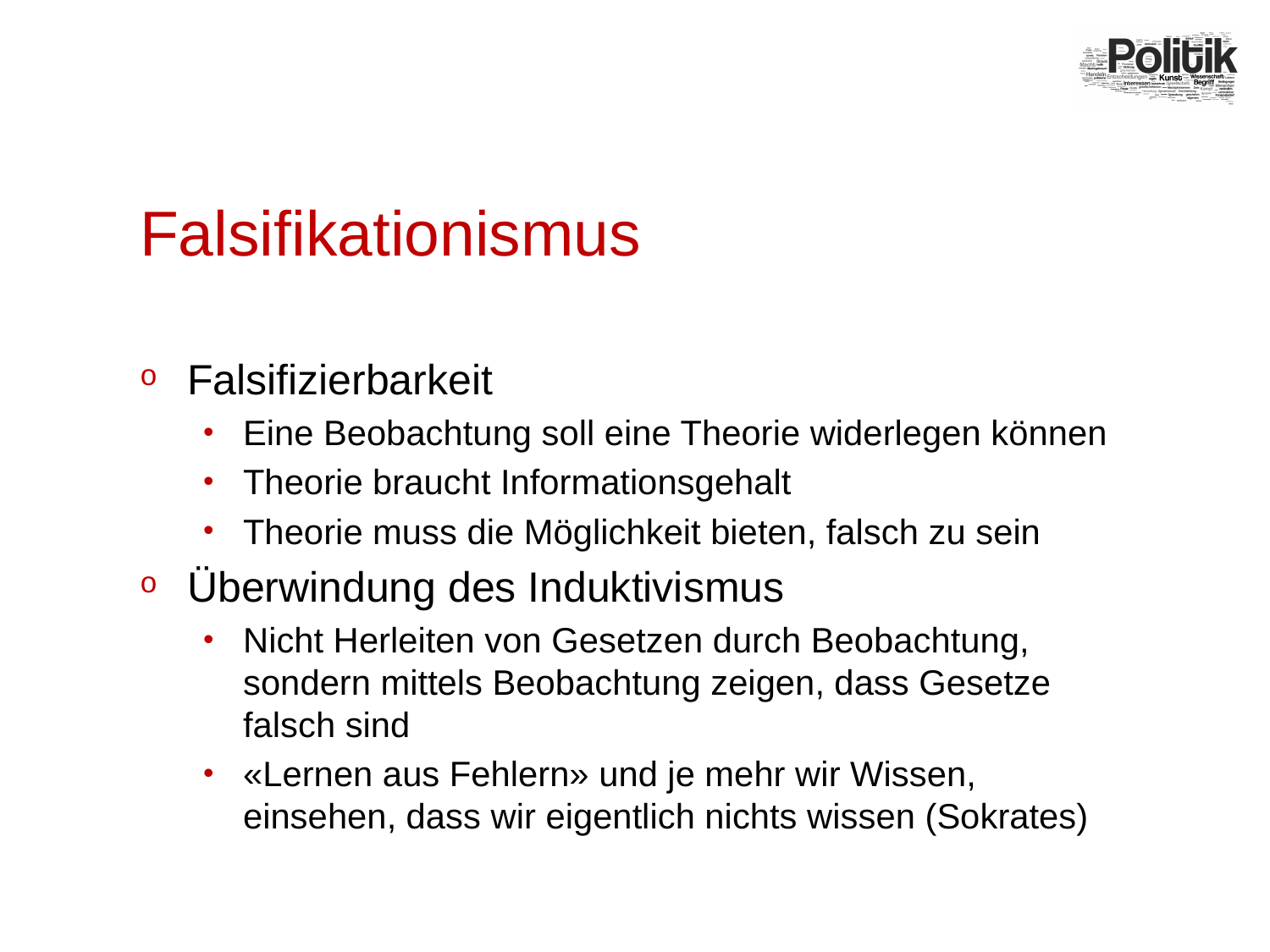

# Falsifikationismus
Falsifizierbarkeit
Eine Beobachtung soll eine Theorie widerlegen können
Theorie braucht Informationsgehalt
Theorie muss die Möglichkeit bieten, falsch zu sein
Überwindung des Induktivismus
Nicht Herleiten von Gesetzen durch Beobachtung, sondern mittels Beobachtung zeigen, dass Gesetze falsch sind
«Lernen aus Fehlern» und je mehr wir Wissen, einsehen, dass wir eigentlich nichts wissen (Sokrates)